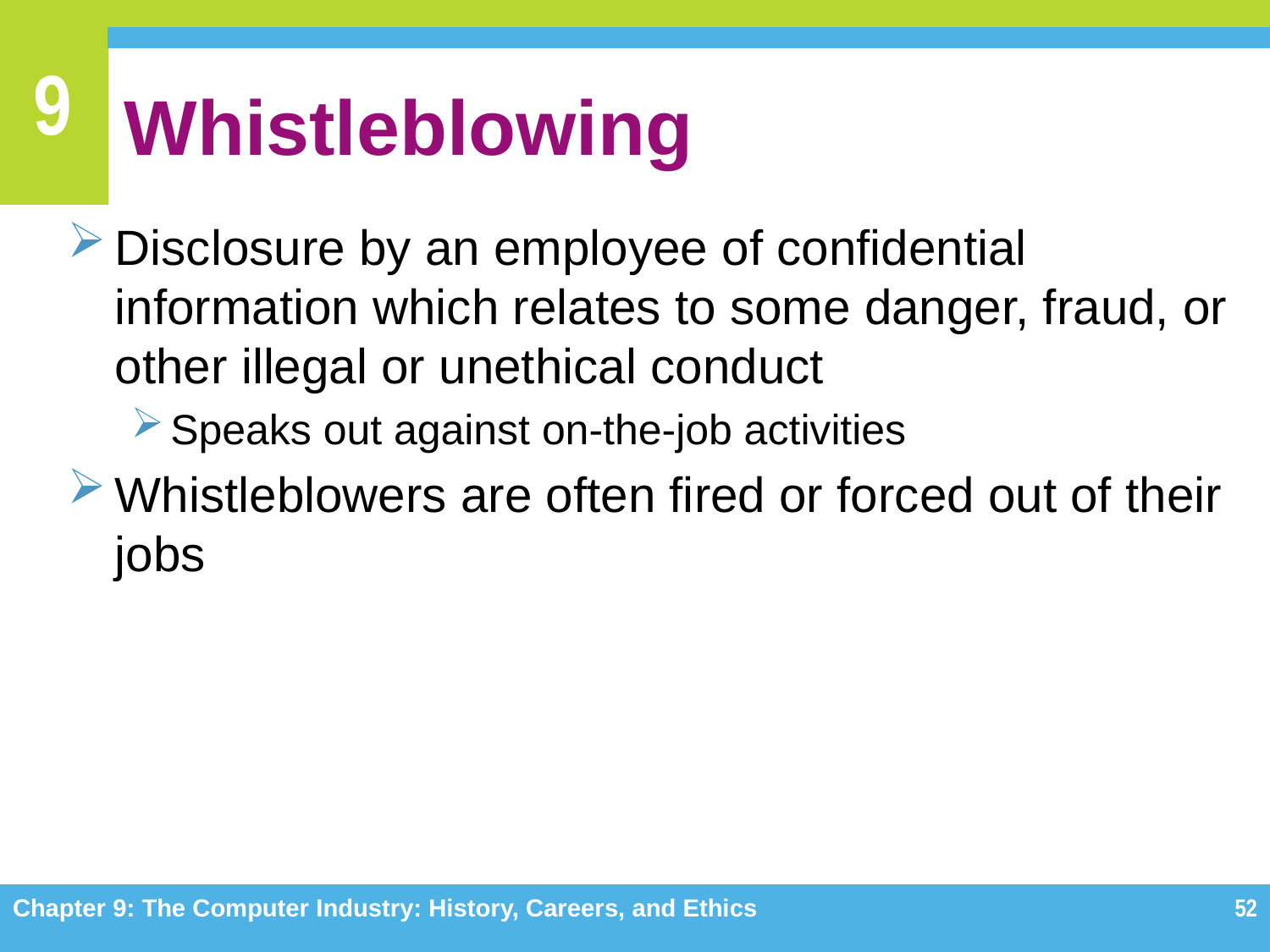

# Whistleblowing
Disclosure by an employee of confidential information which relates to some danger, fraud, or other illegal or unethical conduct
Speaks out against on-the-job activities
Whistleblowers are often fired or forced out of their jobs
Chapter 9: The Computer Industry: History, Careers, and Ethics
52